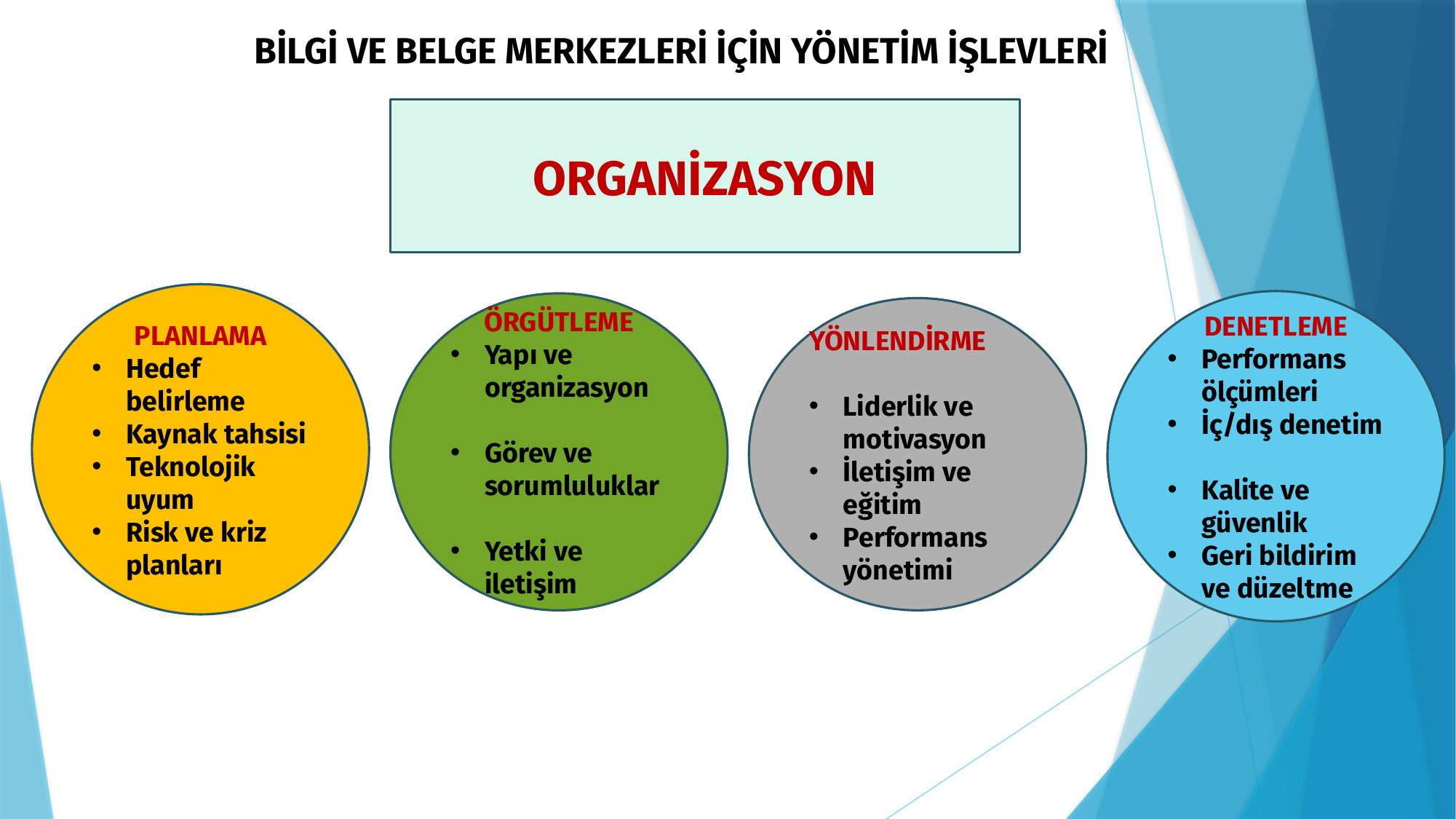

# BİLGİ VE BELGE MERKEZLERİ İÇİN YÖNETİM İŞLEVLERİ
ORGANİZASYON
PLANLAMA
Hedef belirleme
Kaynak tahsisi
Teknolojik uyum
Risk ve kriz planları
DENETLEME
Performans ölçümleri
İç/dış denetim
Kalite ve güvenlik
Geri bildirim ve düzeltme
ÖRGÜTLEME
Yapı ve organizasyon
Görev ve sorumluluklar
Yetki ve iletişim
YÖNLENDİRME
Liderlik ve motivasyon
İletişim ve eğitim
Performans yönetimi